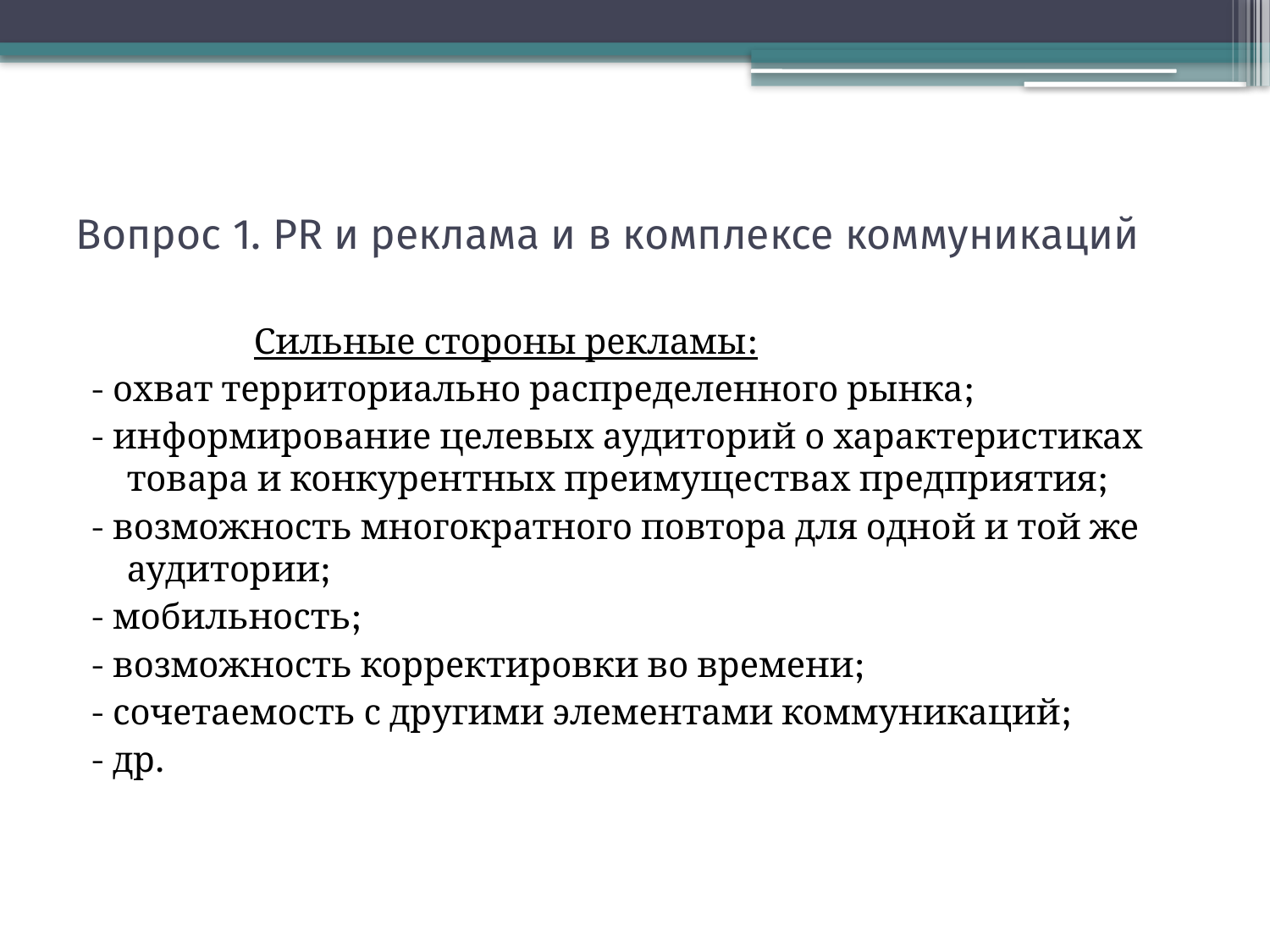

# Вопрос 1. PR и реклама и в комплексе коммуникаций
		Сильные стороны рекламы:
- охват территориально распределенного рынка;
- информирование целевых аудиторий о характеристиках товара и конкурентных преимуществах предприятия;
- возможность многократного повтора для одной и той же аудитории;
- мобильность;
- возможность корректировки во времени;
- сочетаемость с другими элементами коммуникаций;
- др.